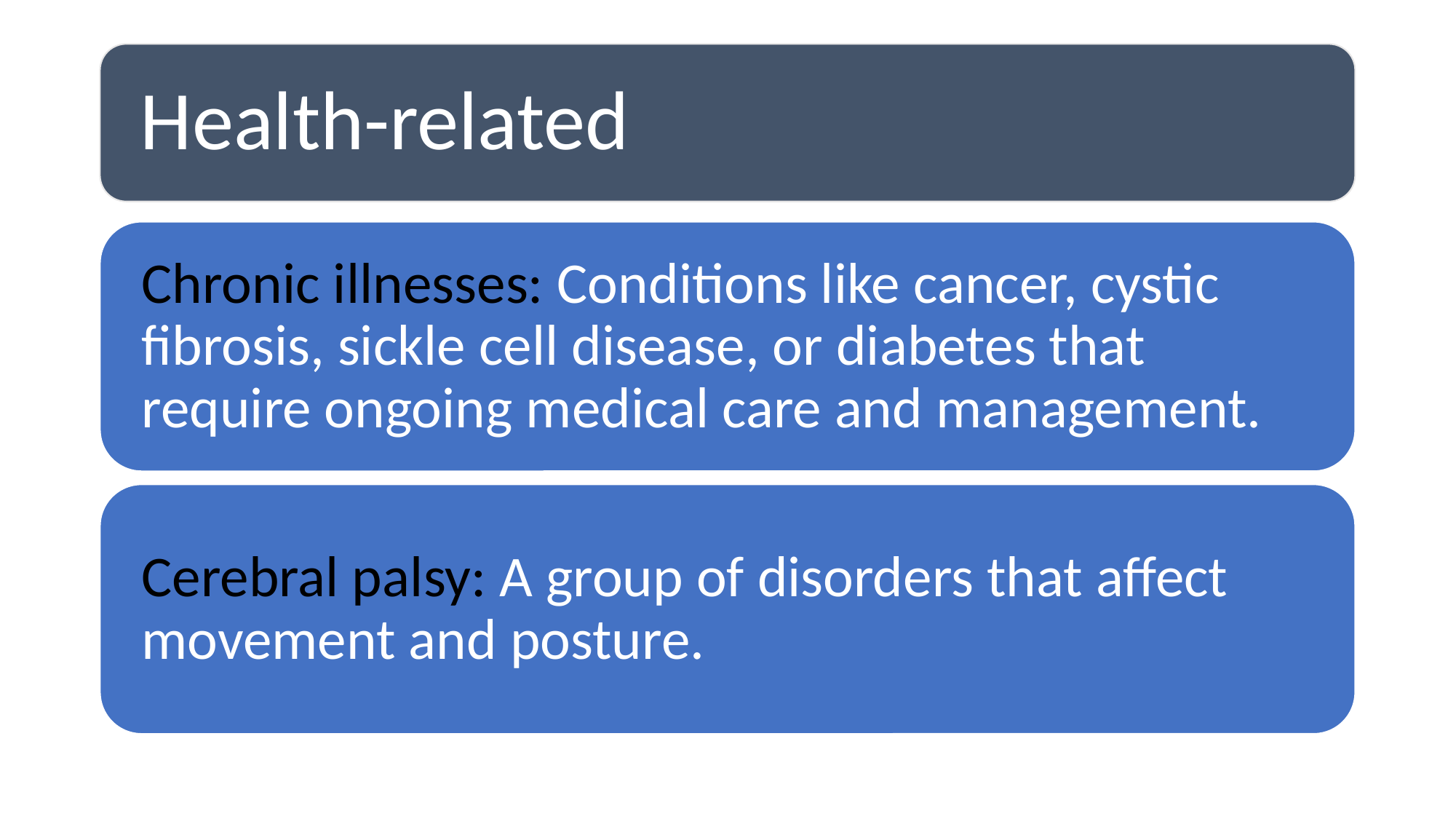

Health-related
Chronic illnesses: Conditions like cancer, cystic fibrosis, sickle cell disease, or diabetes that require ongoing medical care and management.
Cerebral palsy: A group of disorders that affect movement and posture.